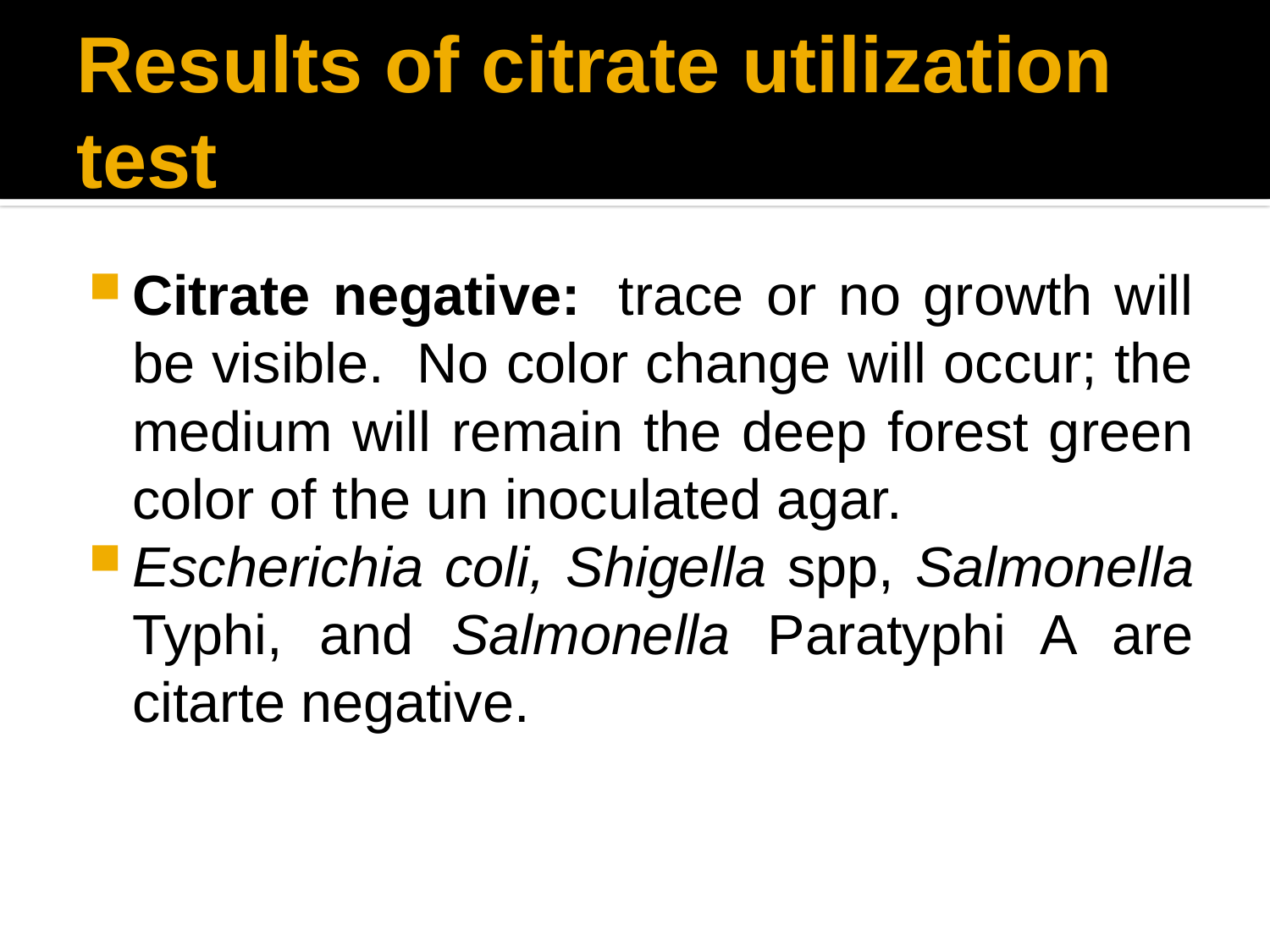

# Results of citrate utilization test
Citrate negative:  trace or no growth will be visible.  No color change will occur; the medium will remain the deep forest green color of the un inoculated agar.
Escherichia coli, Shigella spp, Salmonella Typhi, and Salmonella Paratyphi A are citarte negative.